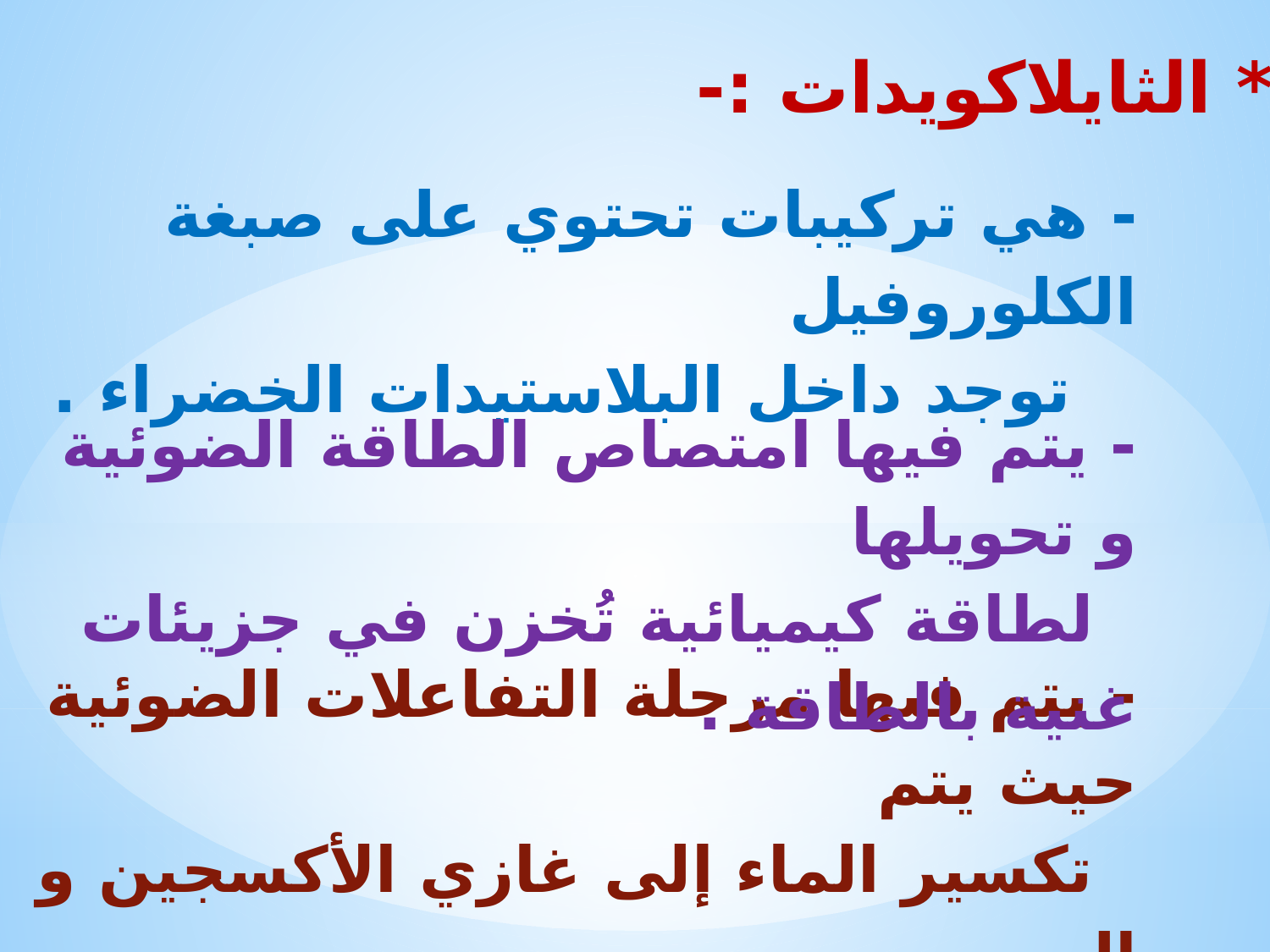

* الثايلاكويدات :-
- هي تركيبات تحتوي على صبغة الكلوروفيل
   توجد داخل البلاستيدات الخضراء .
- يتم فيها امتصاص الطاقة الضوئية و تحويلها
  لطاقة كيميائية تُخزن في جزيئات غنية بالطاقة .
- يتم فيها مرحلة التفاعلات الضوئية حيث يتم
  تكسير الماء إلى غازي الأكسجين و الهيدروجين .